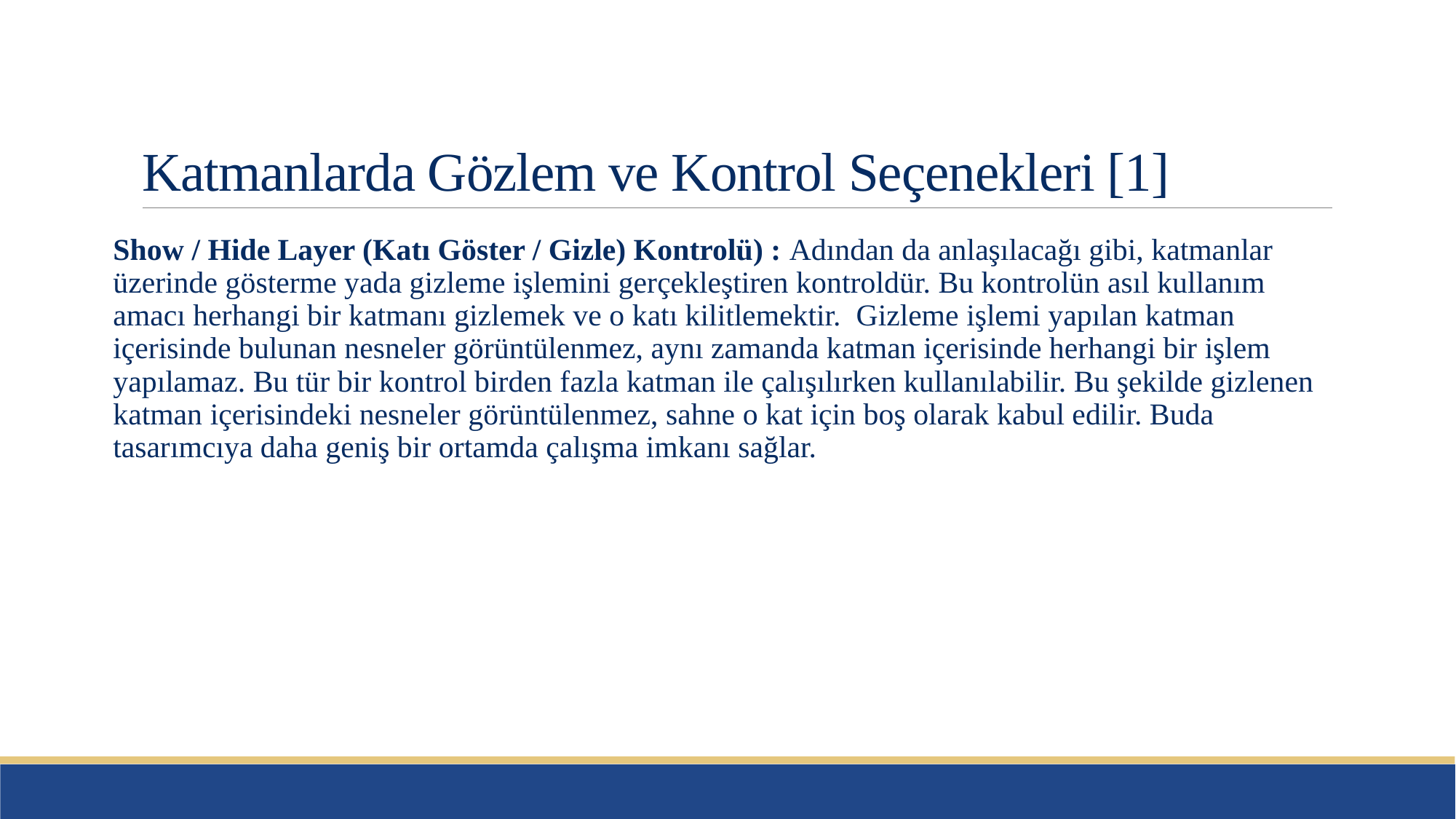

# Katmanlarda Gözlem ve Kontrol Seçenekleri [1]
Show / Hide Layer (Katı Göster / Gizle) Kontrolü) : Adından da anlaşılacağı gibi, katmanlar üzerinde gösterme yada gizleme işlemini gerçekleştiren kontroldür. Bu kontrolün asıl kullanım amacı herhangi bir katmanı gizlemek ve o katı kilitlemektir.  Gizleme işlemi yapılan katman içerisinde bulunan nesneler görüntülenmez, aynı zamanda katman içerisinde herhangi bir işlem yapılamaz. Bu tür bir kontrol birden fazla katman ile çalışılırken kullanılabilir. Bu şekilde gizlenen katman içerisindeki nesneler görüntülenmez, sahne o kat için boş olarak kabul edilir. Buda tasarımcıya daha geniş bir ortamda çalışma imkanı sağlar.